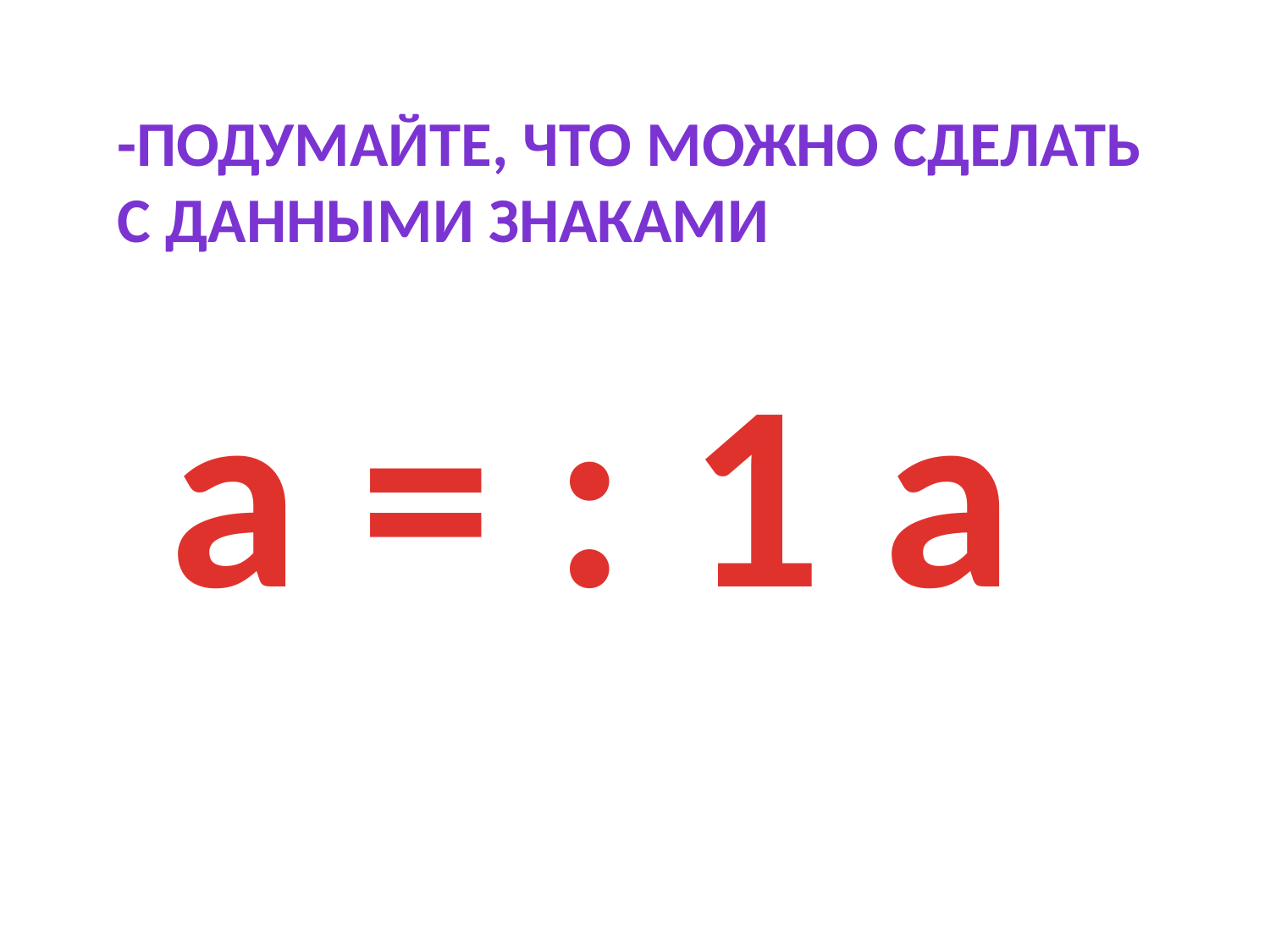

-Подумайте, что можно сделать с данными знаками
а = : 1 а